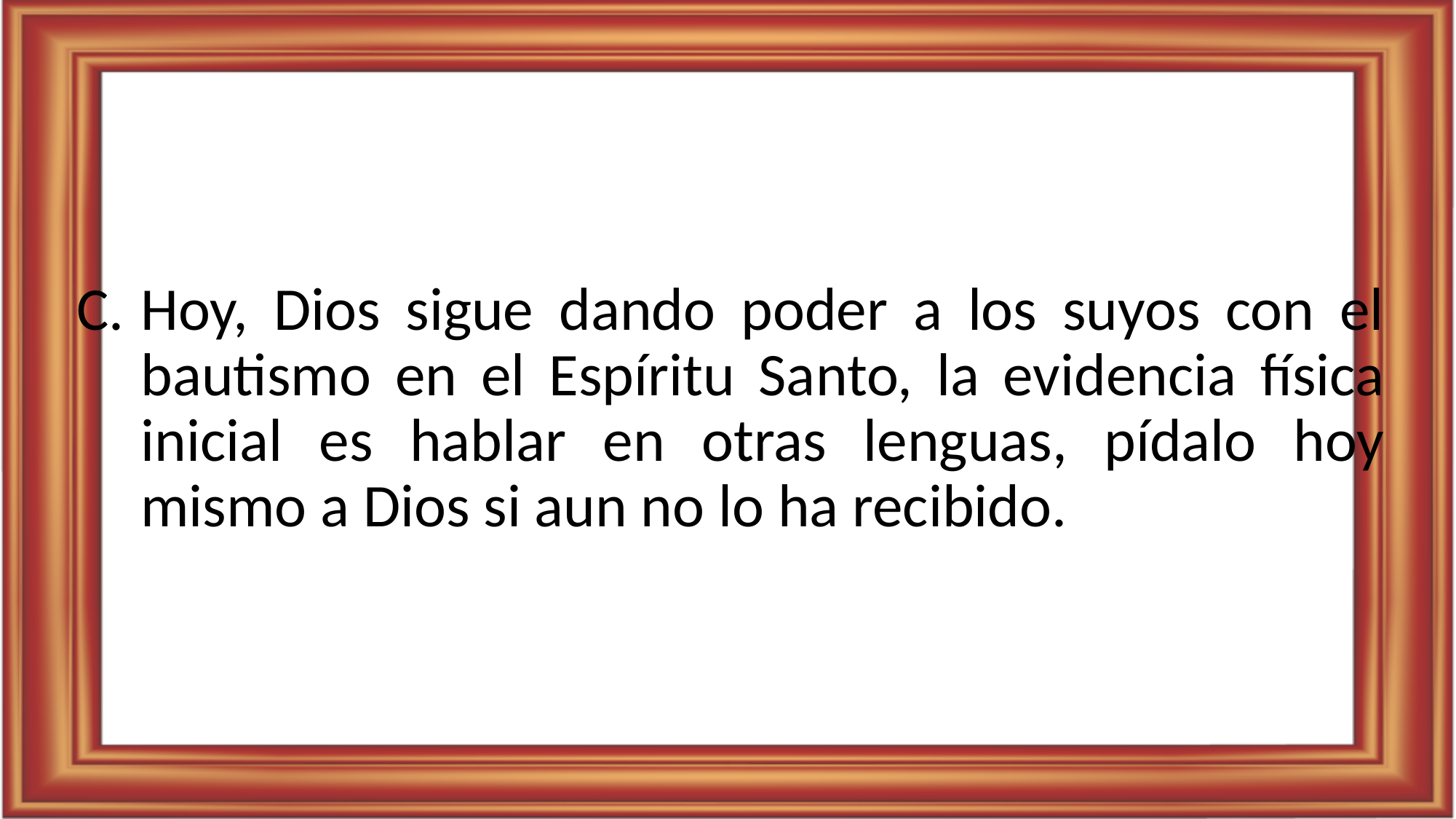

Hoy, Dios sigue dando poder a los suyos con el bautismo en el Espíritu Santo, la evidencia física inicial es hablar en otras lenguas, pídalo hoy mismo a Dios si aun no lo ha recibido.